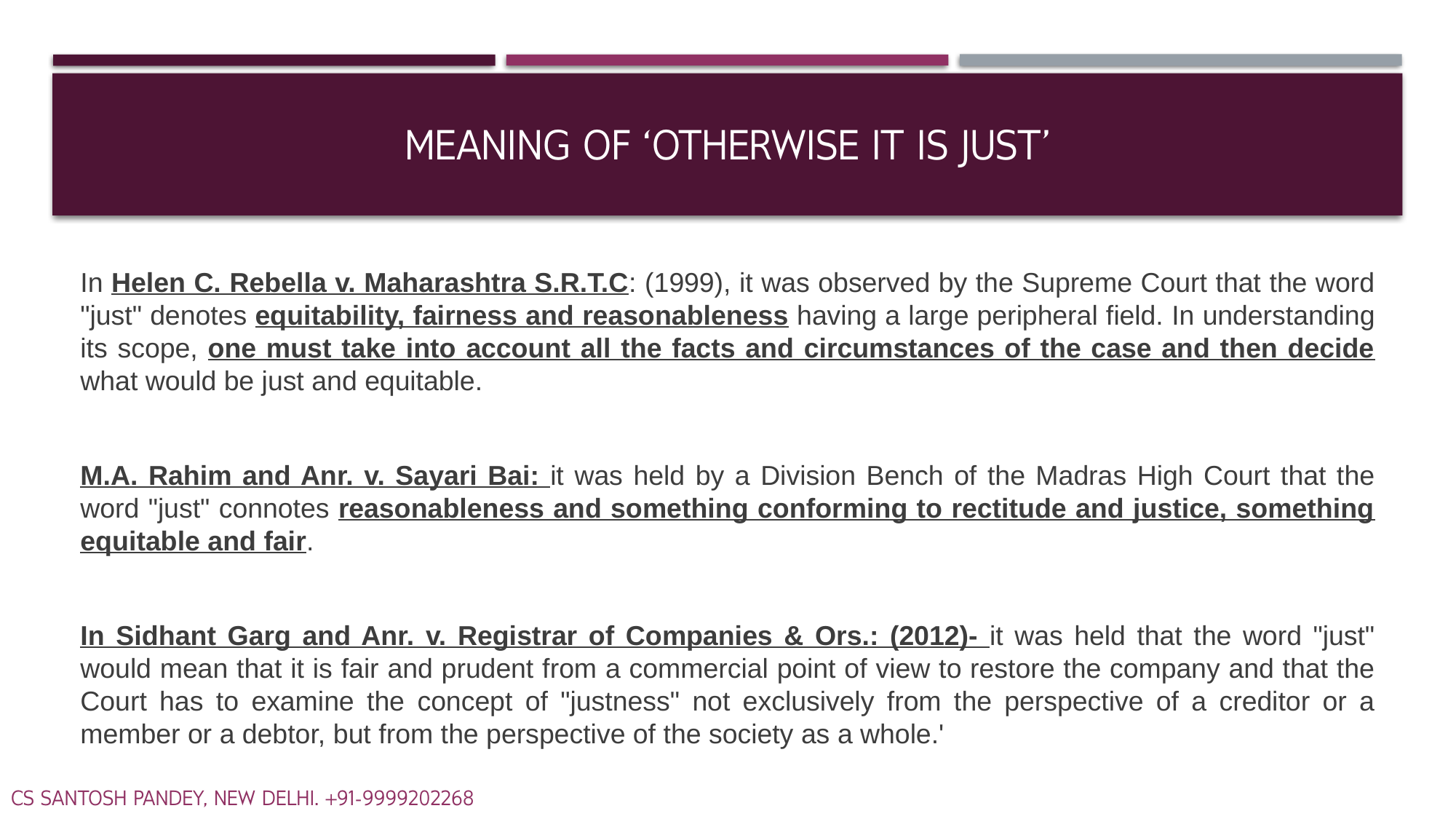

# Meaning of ‘otherwise it is just’
In Helen C. Rebella v. Maharashtra S.R.T.C: (1999), it was observed by the Supreme Court that the word "just" denotes equitability, fairness and reasonableness having a large peripheral field. In understanding its scope, one must take into account all the facts and circumstances of the case and then decide what would be just and equitable.

M.A. Rahim and Anr. v. Sayari Bai: it was held by a Division Bench of the Madras High Court that the word "just" connotes reasonableness and something conforming to rectitude and justice, something equitable and fair.

In Sidhant Garg and Anr. v. Registrar of Companies & Ors.: (2012)- it was held that the word "just" would mean that it is fair and prudent from a commercial point of view to restore the company and that the Court has to examine the concept of "justness" not exclusively from the perspective of a creditor or a member or a debtor, but from the perspective of the society as a whole.'
CS SANTOSH PANDEY, NEW DELHI. +91-9999202268